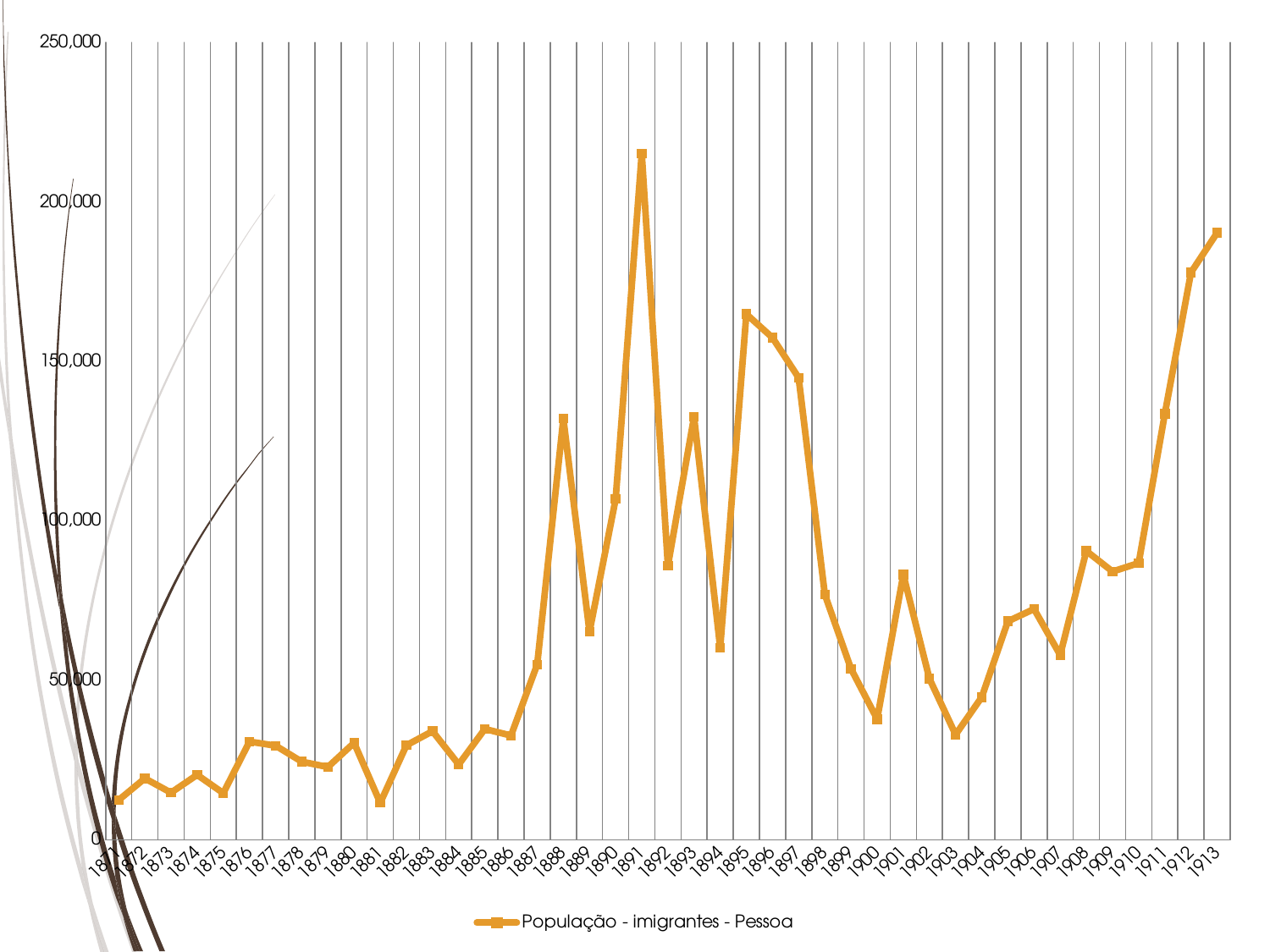

### Chart

| Category | População - imigrantes - Pessoa |
|---|---|
| 1871 | 12431.0 |
| 1872 | 19219.0 |
| 1873 | 14742.0 |
| 1874 | 20332.0 |
| 1875 | 14590.0 |
| 1876 | 30747.0 |
| 1877 | 29468.0 |
| 1878 | 24456.0 |
| 1879 | 22788.0 |
| 1880 | 30355.0 |
| 1881 | 11548.0 |
| 1882 | 29589.0 |
| 1883 | 34015.0 |
| 1884 | 23574.0 |
| 1885 | 34724.0 |
| 1886 | 32650.0 |
| 1887 | 54932.0 |
| 1888 | 132070.0 |
| 1889 | 65165.0 |
| 1890 | 106819.0 |
| 1891 | 215239.0 |
| 1892 | 85906.0 |
| 1893 | 132589.0 |
| 1894 | 60182.0 |
| 1895 | 164831.0 |
| 1896 | 157423.0 |
| 1897 | 144866.0 |
| 1898 | 76862.0 |
| 1899 | 53610.0 |
| 1900 | 37807.0 |
| 1901 | 83116.0 |
| 1902 | 50472.0 |
| 1903 | 32941.0 |
| 1904 | 44706.0 |
| 1905 | 68488.0 |
| 1906 | 72332.0 |
| 1907 | 57919.0 |
| 1908 | 90536.0 |
| 1909 | 84090.0 |
| 1910 | 86751.0 |
| 1911 | 133575.0 |
| 1912 | 177887.0 |
| 1913 | 190343.0 |